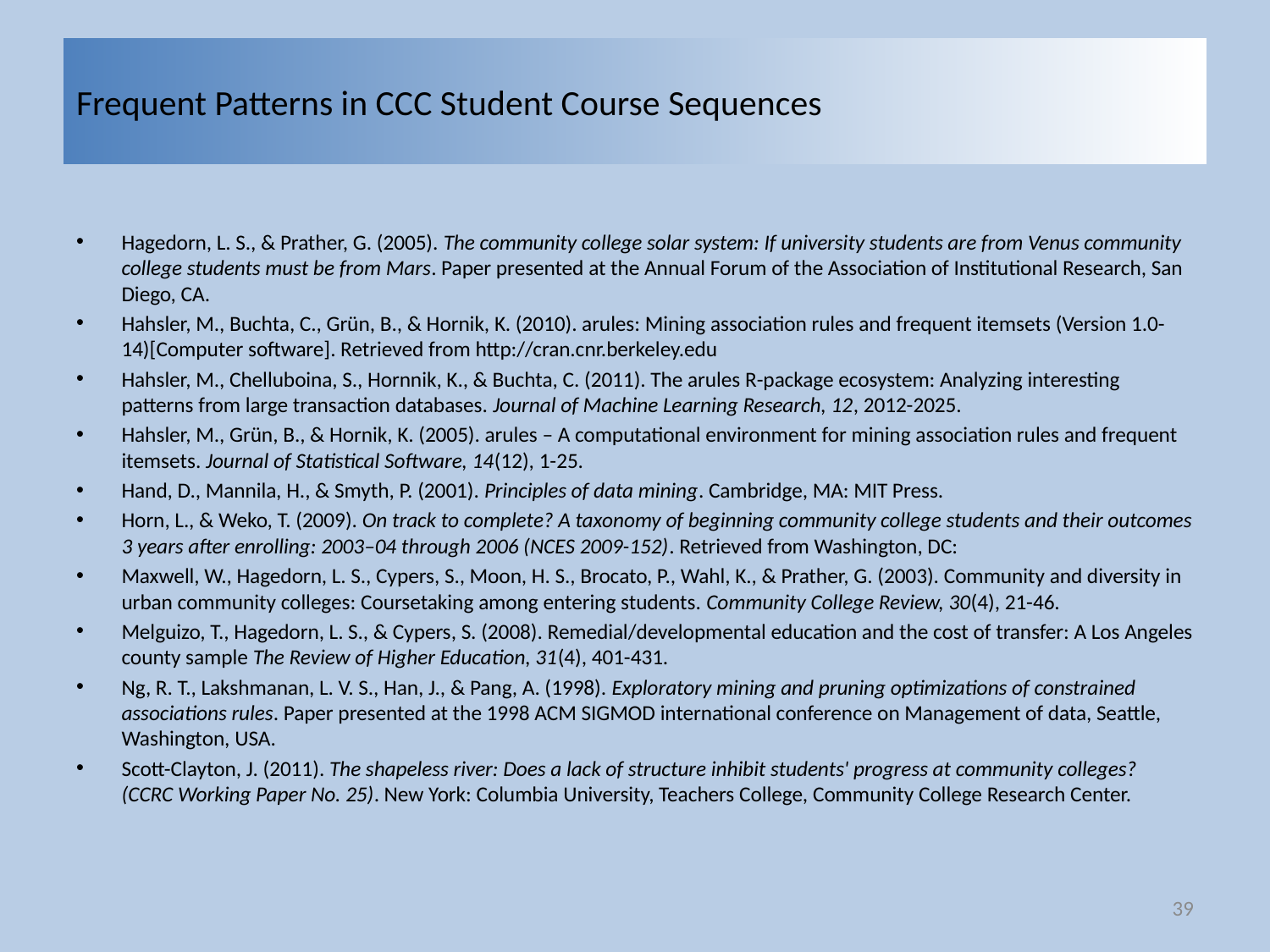

# Frequent Patterns in CCC Student Course Sequences
Hagedorn, L. S., & Prather, G. (2005). The community college solar system: If university students are from Venus community college students must be from Mars. Paper presented at the Annual Forum of the Association of Institutional Research, San Diego, CA.
Hahsler, M., Buchta, C., Grün, B., & Hornik, K. (2010). arules: Mining association rules and frequent itemsets (Version 1.0-14)[Computer software]. Retrieved from http://cran.cnr.berkeley.edu
Hahsler, M., Chelluboina, S., Hornnik, K., & Buchta, C. (2011). The arules R-package ecosystem: Analyzing interesting patterns from large transaction databases. Journal of Machine Learning Research, 12, 2012-2025.
Hahsler, M., Grün, B., & Hornik, K. (2005). arules – A computational environment for mining association rules and frequent itemsets. Journal of Statistical Software, 14(12), 1-25.
Hand, D., Mannila, H., & Smyth, P. (2001). Principles of data mining. Cambridge, MA: MIT Press.
Horn, L., & Weko, T. (2009). On track to complete? A taxonomy of beginning community college students and their outcomes 3 years after enrolling: 2003–04 through 2006 (NCES 2009-152). Retrieved from Washington, DC:
Maxwell, W., Hagedorn, L. S., Cypers, S., Moon, H. S., Brocato, P., Wahl, K., & Prather, G. (2003). Community and diversity in urban community colleges: Coursetaking among entering students. Community College Review, 30(4), 21-46.
Melguizo, T., Hagedorn, L. S., & Cypers, S. (2008). Remedial/developmental education and the cost of transfer: A Los Angeles county sample The Review of Higher Education, 31(4), 401-431.
Ng, R. T., Lakshmanan, L. V. S., Han, J., & Pang, A. (1998). Exploratory mining and pruning optimizations of constrained associations rules. Paper presented at the 1998 ACM SIGMOD international conference on Management of data, Seattle, Washington, USA.
Scott-Clayton, J. (2011). The shapeless river: Does a lack of structure inhibit students' progress at community colleges? (CCRC Working Paper No. 25). New York: Columbia University, Teachers College, Community College Research Center.

39